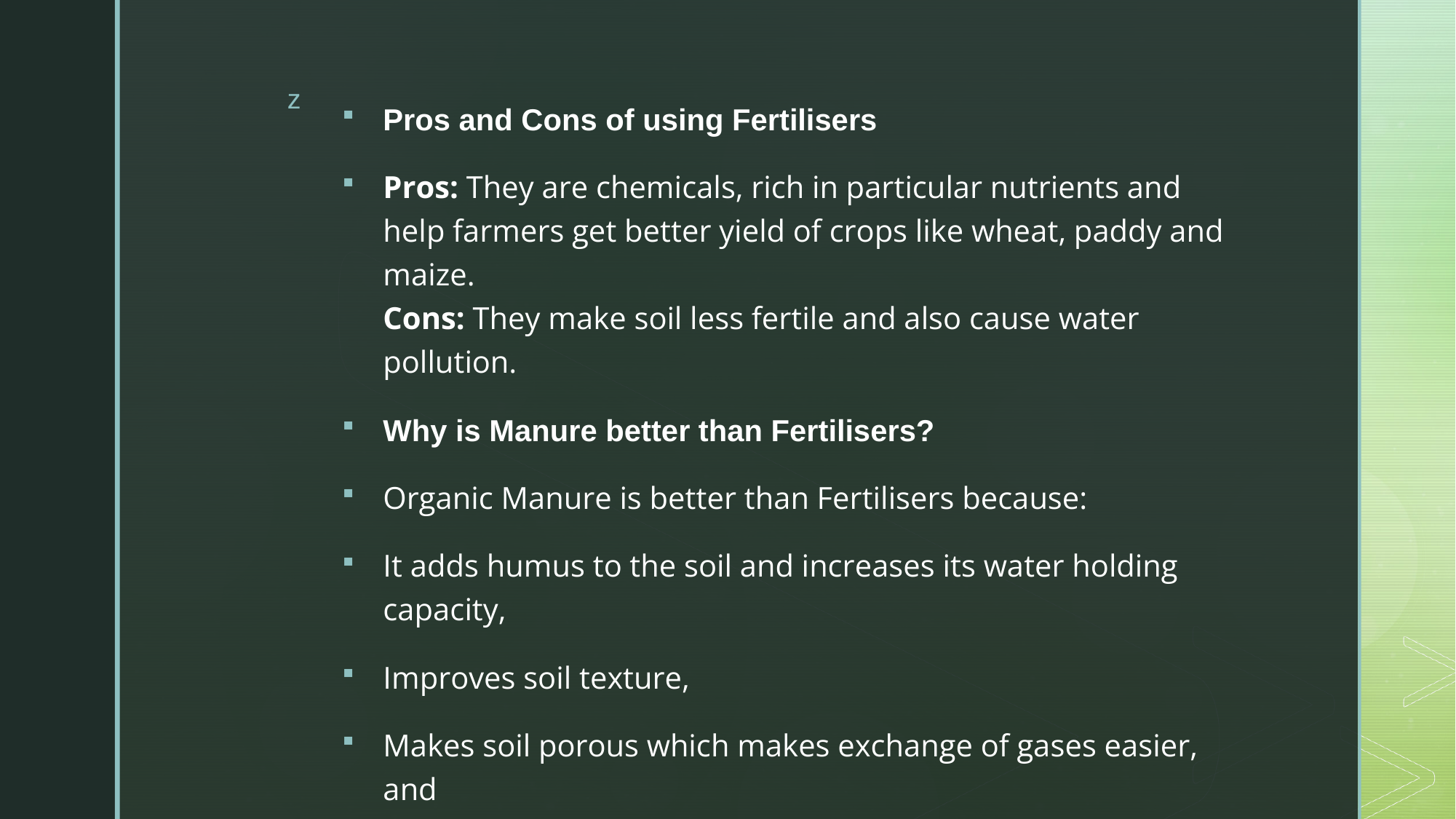

#
Pros and Cons of using Fertilisers
Pros: They are chemicals, rich in particular nutrients and help farmers get better yield of crops like wheat, paddy and maize.
Cons: They make soil less fertile and also cause water pollution.
Why is Manure better than Fertilisers?
Organic Manure is better than Fertilisers because:
It adds humus to the soil and increases its water holding capacity,
Improves soil texture,
Makes soil porous which makes exchange of gases easier, and
Increases the number of friendly microbes